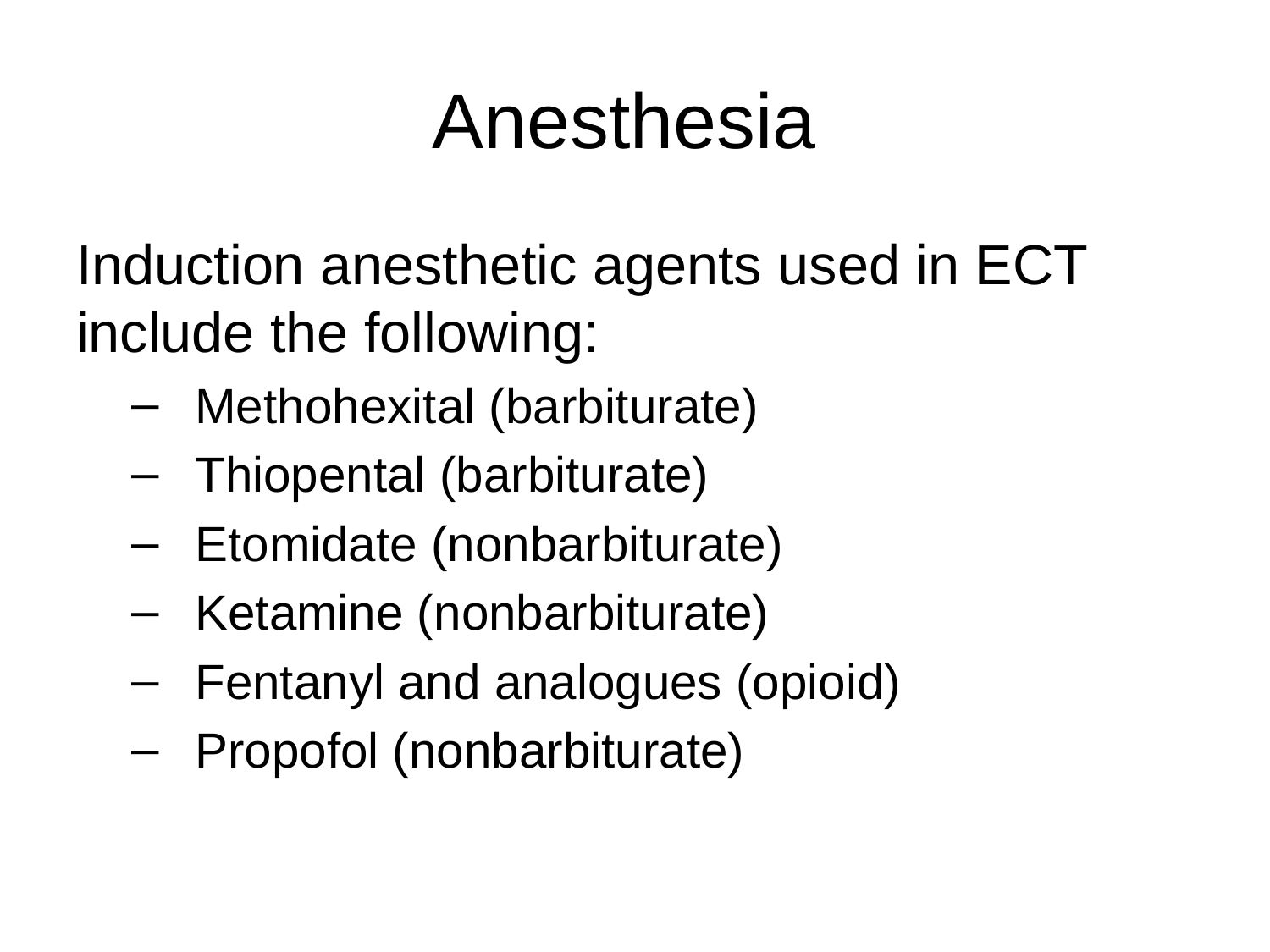

# Anesthesia
Induction anesthetic agents used in ECT include the following:
Methohexital (barbiturate)
Thiopental (barbiturate)
Etomidate (nonbarbiturate)
Ketamine (nonbarbiturate)
Fentanyl and analogues (opioid)
Propofol (nonbarbiturate)